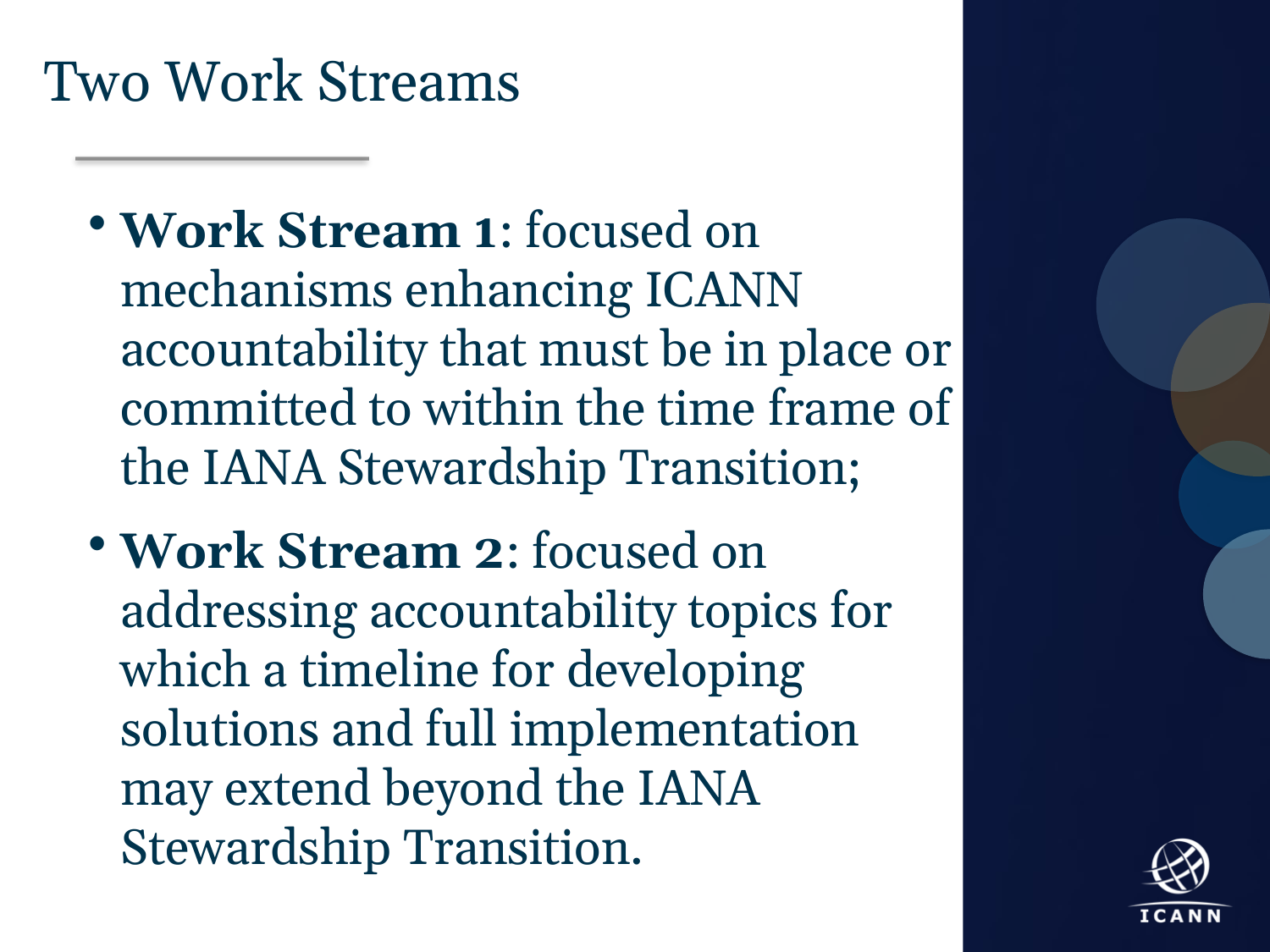

Two Work Streams
Work Stream 1: focused on mechanisms enhancing ICANN accountability that must be in place or committed to within the time frame of the IANA Stewardship Transition;
Work Stream 2: focused on addressing accountability topics for which a timeline for developing solutions and full implementation may extend beyond the IANA Stewardship Transition.